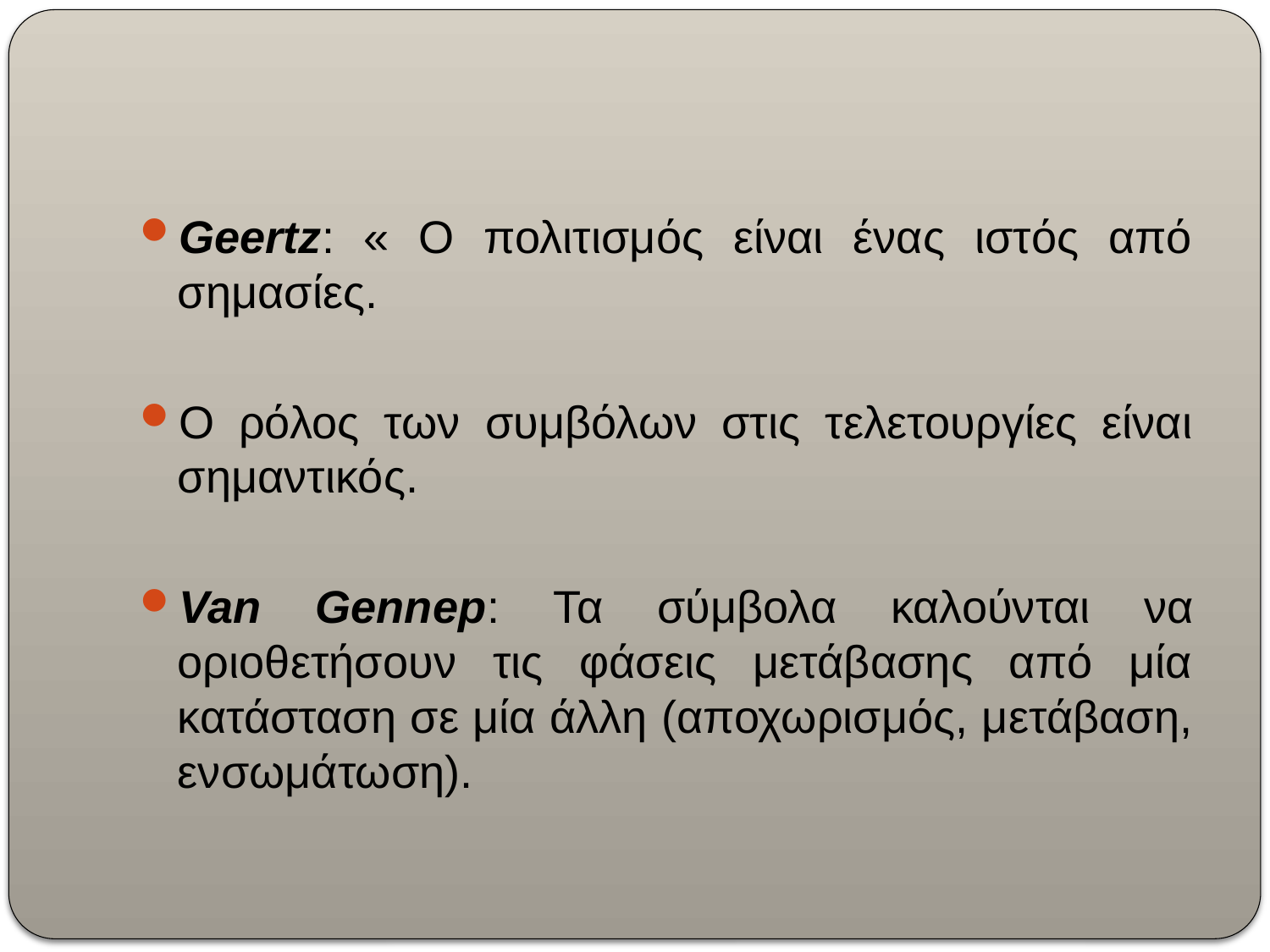

#
Geertz: « Ο πολιτισμός είναι ένας ιστός από σημασίες.

Ο ρόλος των συμβόλων στις τελετουργίες είναι σημαντικός.

Van Gennep: Τα σύμβολα καλούνται να οριοθετήσουν τις φάσεις μετάβασης από μία κατάσταση σε μία άλλη (αποχωρισμός, μετάβαση, ενσωμάτωση).